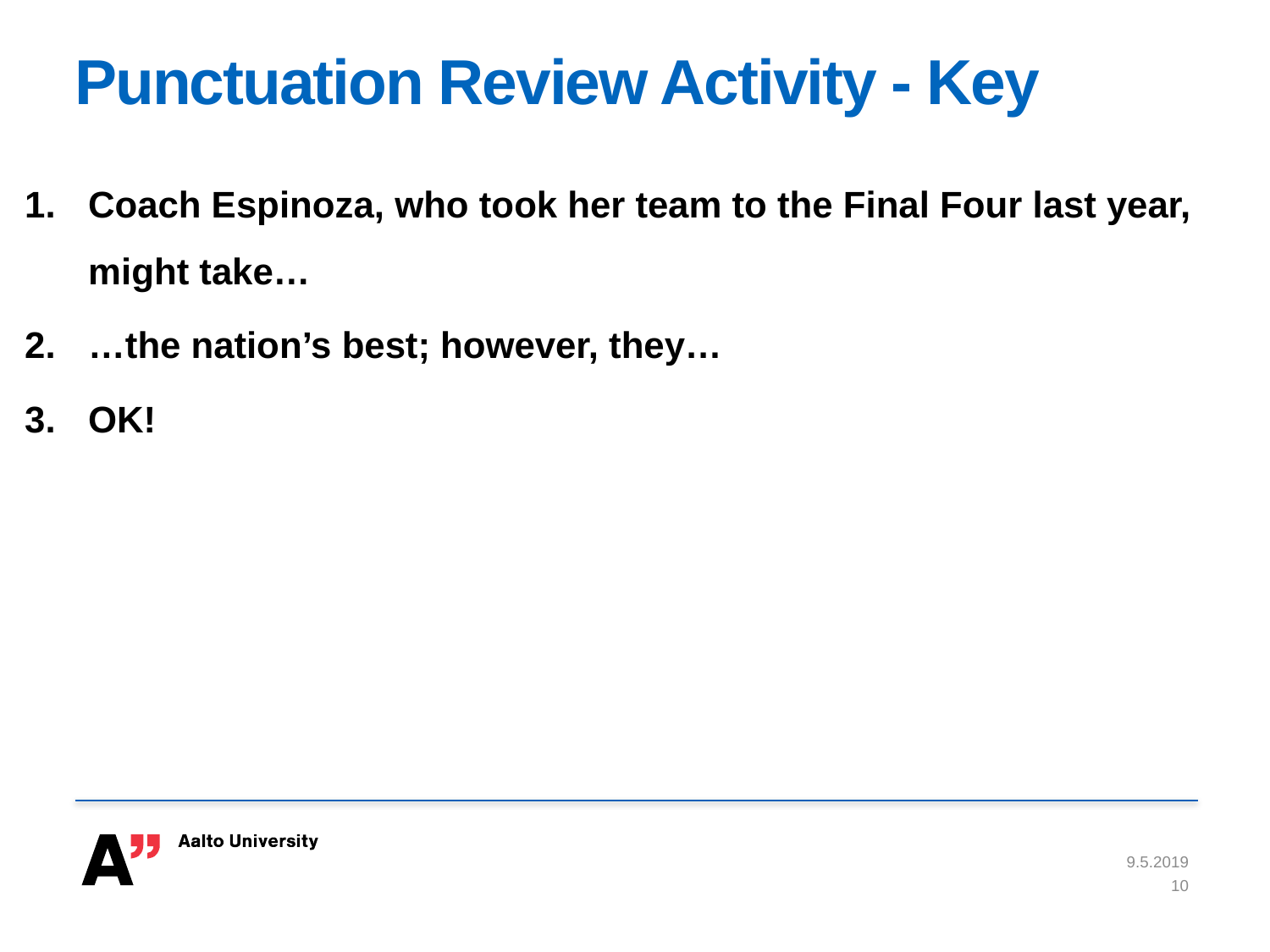

# Punctuation Review Activity - Key
Coach Espinoza, who took her team to the Final Four last year, might take…
…the nation’s best; however, they…
OK!

9.5.2019
10